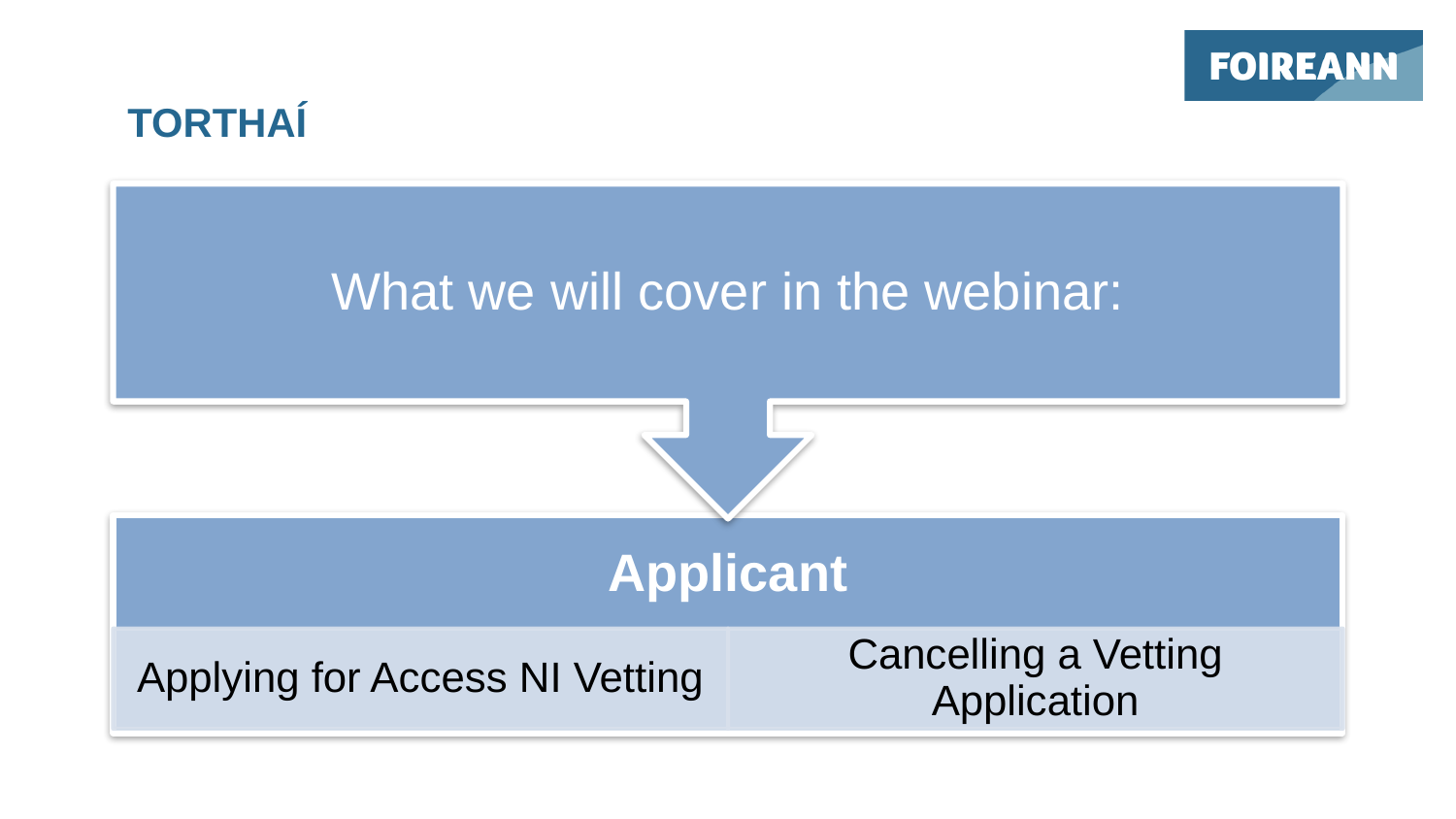

# TORTHAÍ
Applicant
Applying for Access NI Vetting
Cancelling a Vetting Application
What we will cover in the webinar: